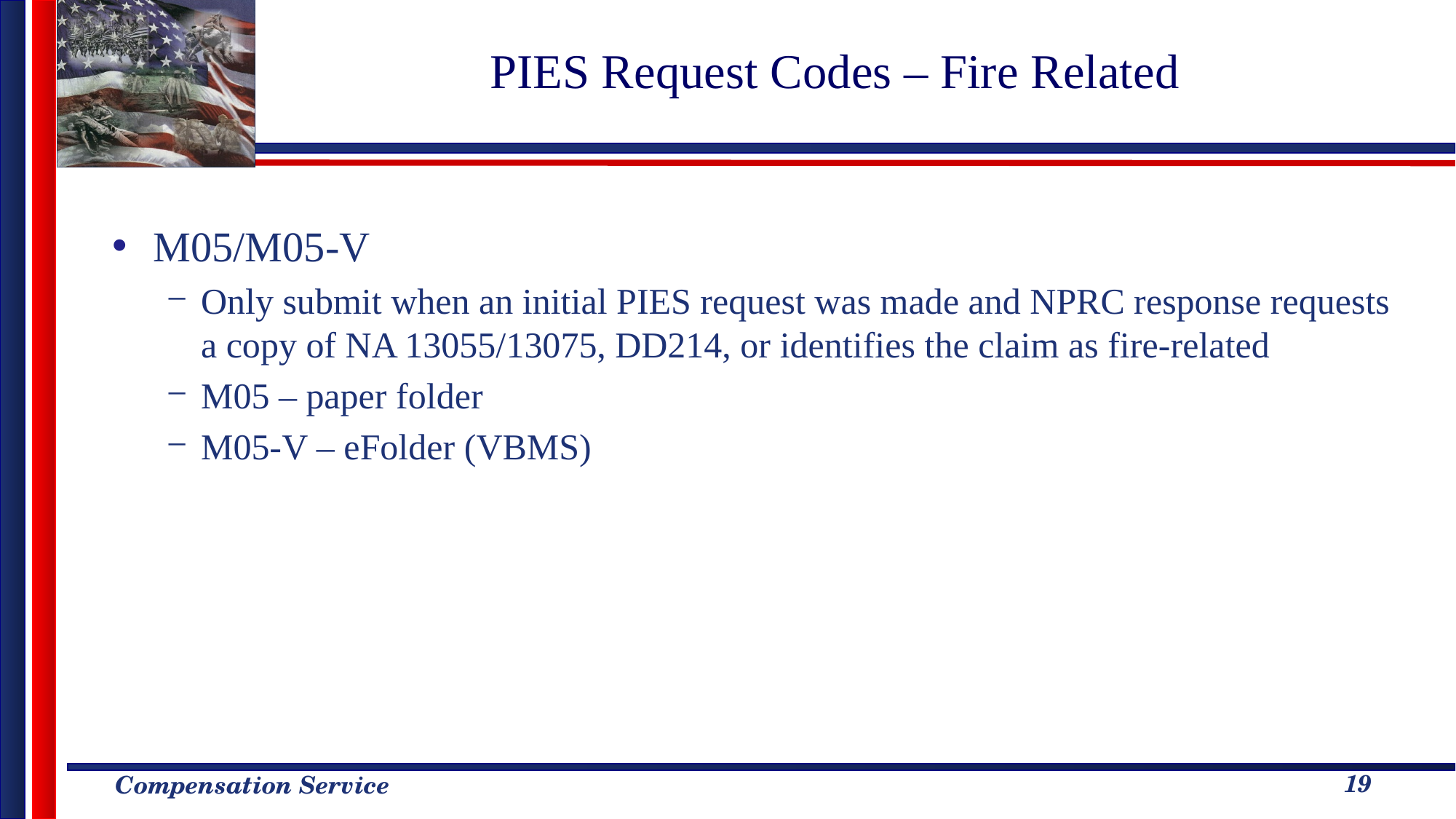

# PIES Request Codes – Fire Related
M05/M05-V
Only submit when an initial PIES request was made and NPRC response requests a copy of NA 13055/13075, DD214, or identifies the claim as fire-related
M05 – paper folder
M05-V – eFolder (VBMS)
19